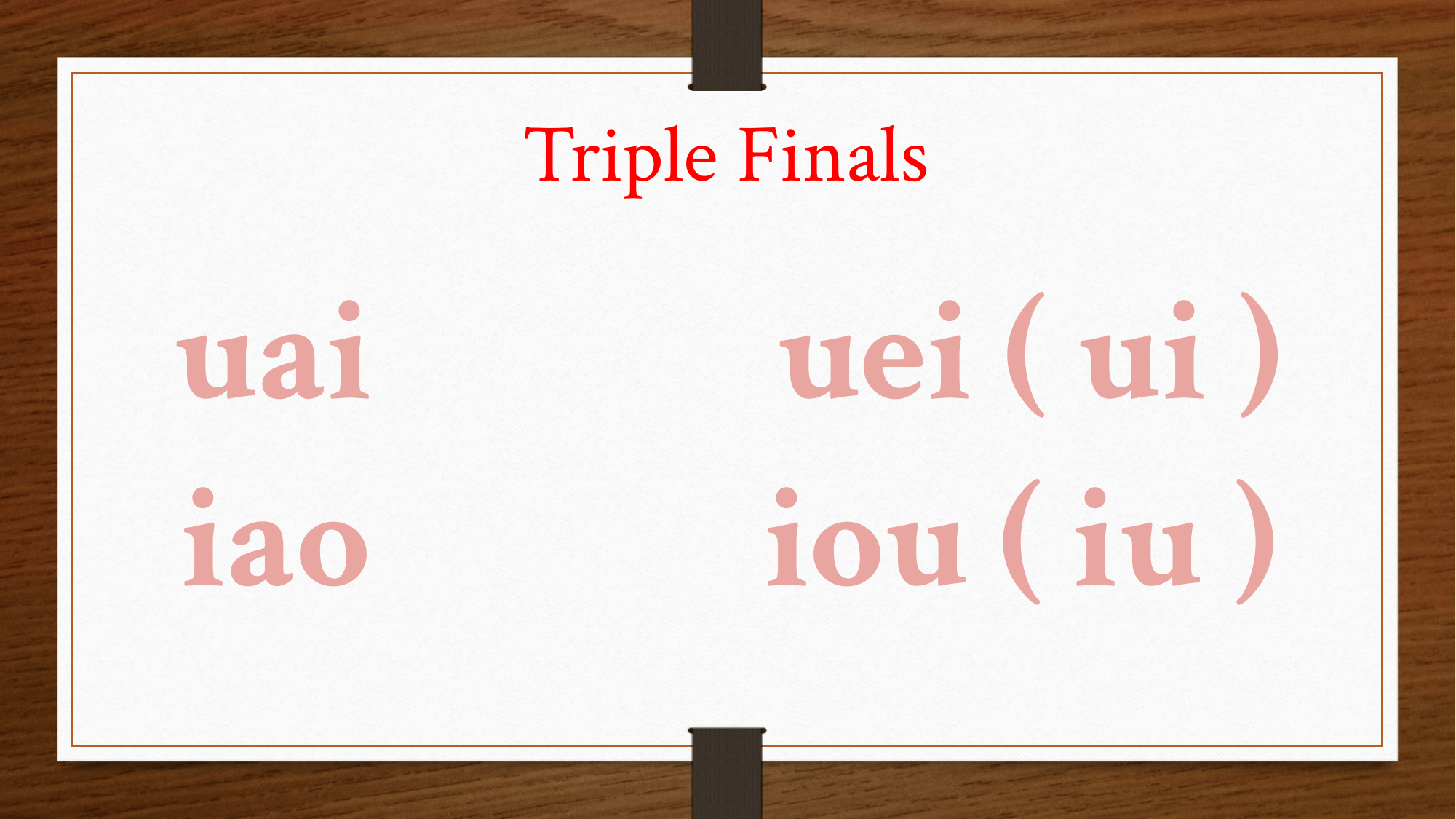

Triple Finals
uai
uei ( ui )
iao
iou ( iu )